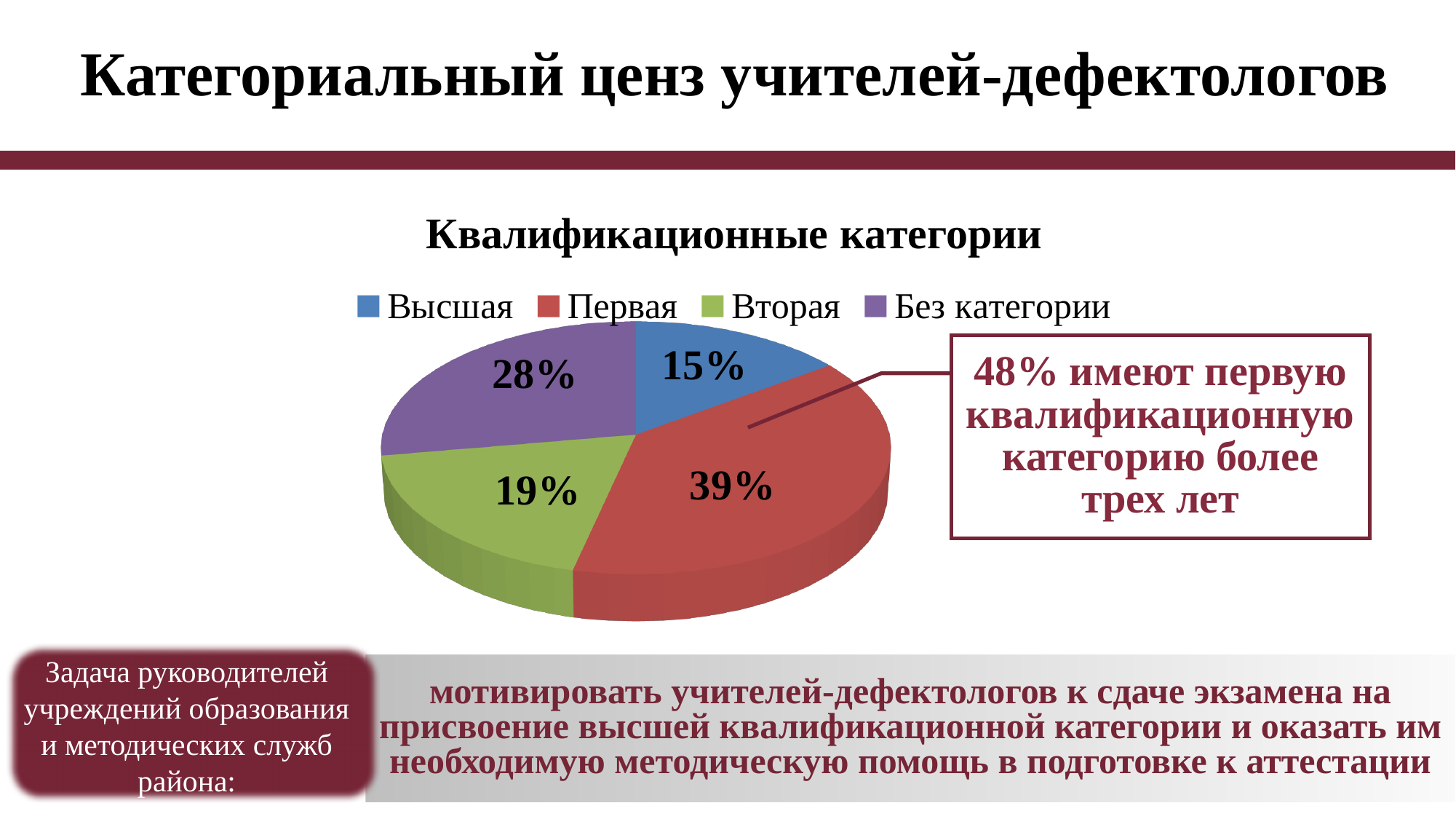

# Категориальный ценз учителей-дефектологов

[unsupported chart]

48% имеют первую квалификационную категорию более трех лет

мотивировать учителей-дефектологов к сдаче экзамена на присвоение высшей квалификационной категории и оказать им необходимую методическую помощь в подготовке к аттестации
Задача руководителей учреждений образования и методических служб района: